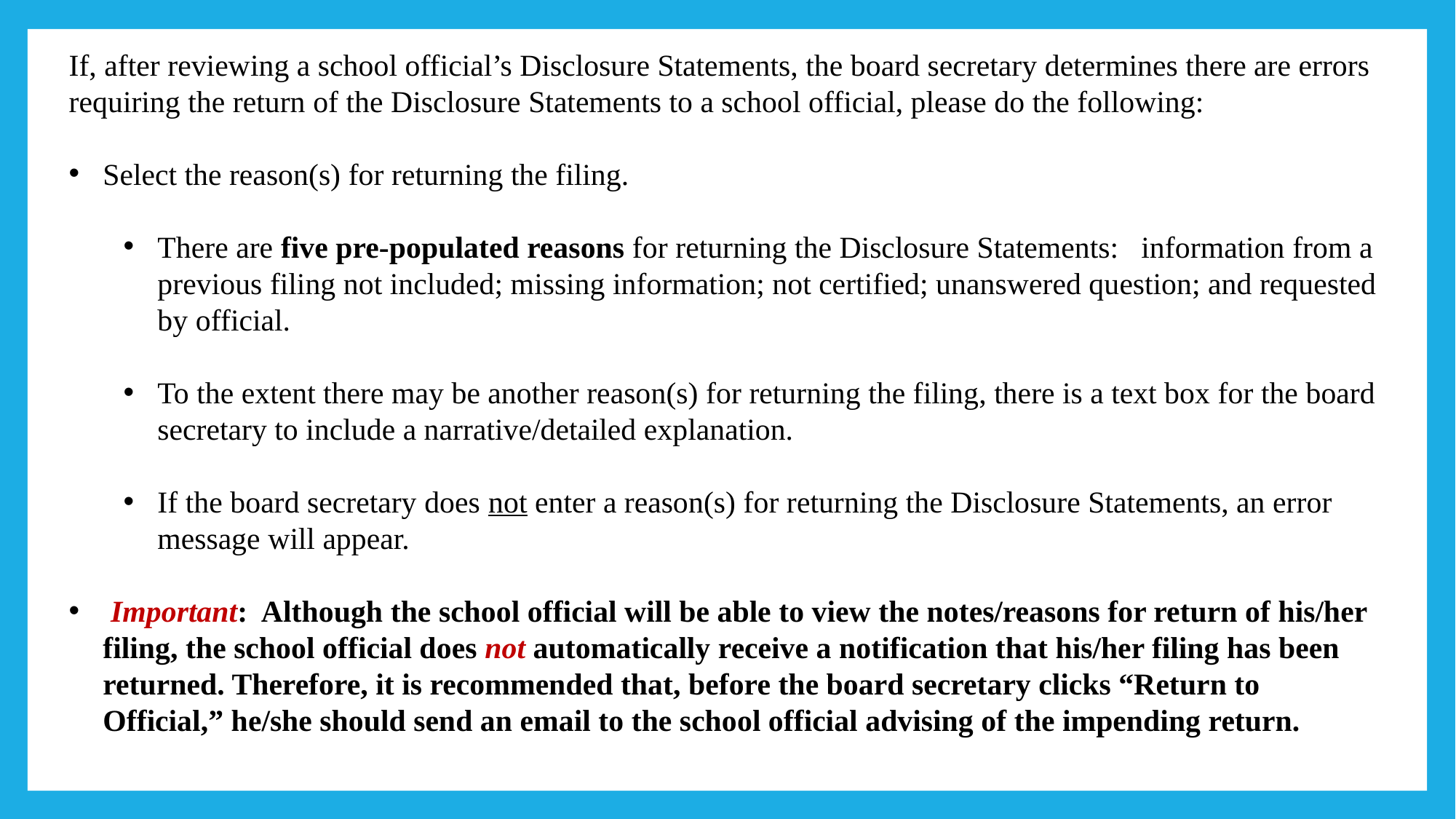

If, after reviewing a school official’s Disclosure Statements, the board secretary determines there are errors requiring the return of the Disclosure Statements to a school official, please do the following:

Select the reason(s) for returning the filing.

There are five pre-populated reasons for returning the Disclosure Statements:   information from a previous filing not included; missing information; not certified; unanswered question; and requested by official.

To the extent there may be another reason(s) for returning the filing, there is a text box for the board secretary to include a narrative/detailed explanation.

If the board secretary does not enter a reason(s) for returning the Disclosure Statements, an error message will appear.

 Important:  Although the school official will be able to view the notes/reasons for return of his/her filing, the school official does not automatically receive a notification that his/her filing has been returned. Therefore, it is recommended that, before the board secretary clicks “Return to Official,” he/she should send an email to the school official advising of the impending return.